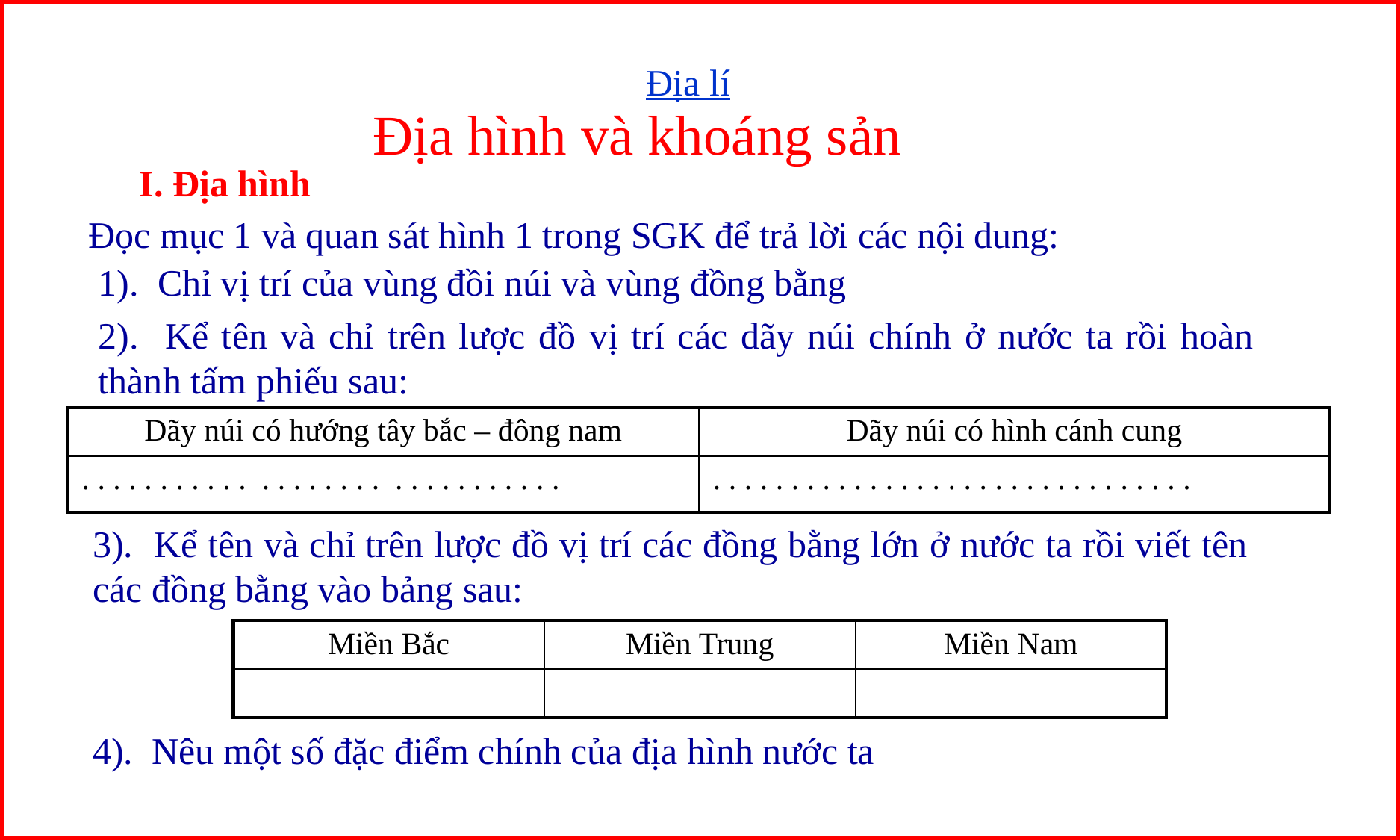

Địa lí
Địa hình và khoáng sản
I. Địa hình
Đọc mục 1 và quan sát hình 1 trong SGK để trả lời các nội dung:
1).  Chỉ vị trí của vùng đồi núi và vùng đồng bằng
2).  Kể tên và chỉ trên lược đồ vị trí các dãy núi chính ở nước ta rồi hoàn thành tấm phiếu sau:
| Dãy núi có hướng tây bắc – đông nam | Dãy núi có hình cánh cung |
| --- | --- |
| . . . . . . . . . . . . . . . . . . . . . . . . . . . . . . | . . . . . . . . . . . . . . . . . . . . . . . . . . . . . . . |
3).  Kể tên và chỉ trên lược đồ vị trí các đồng bằng lớn ở nước ta rồi viết tên các đồng bằng vào bảng sau:
| Miền Bắc | Miền Trung | Miền Nam |
| --- | --- | --- |
|  |  |  |
4).  Nêu một số đặc điểm chính của địa hình nước ta